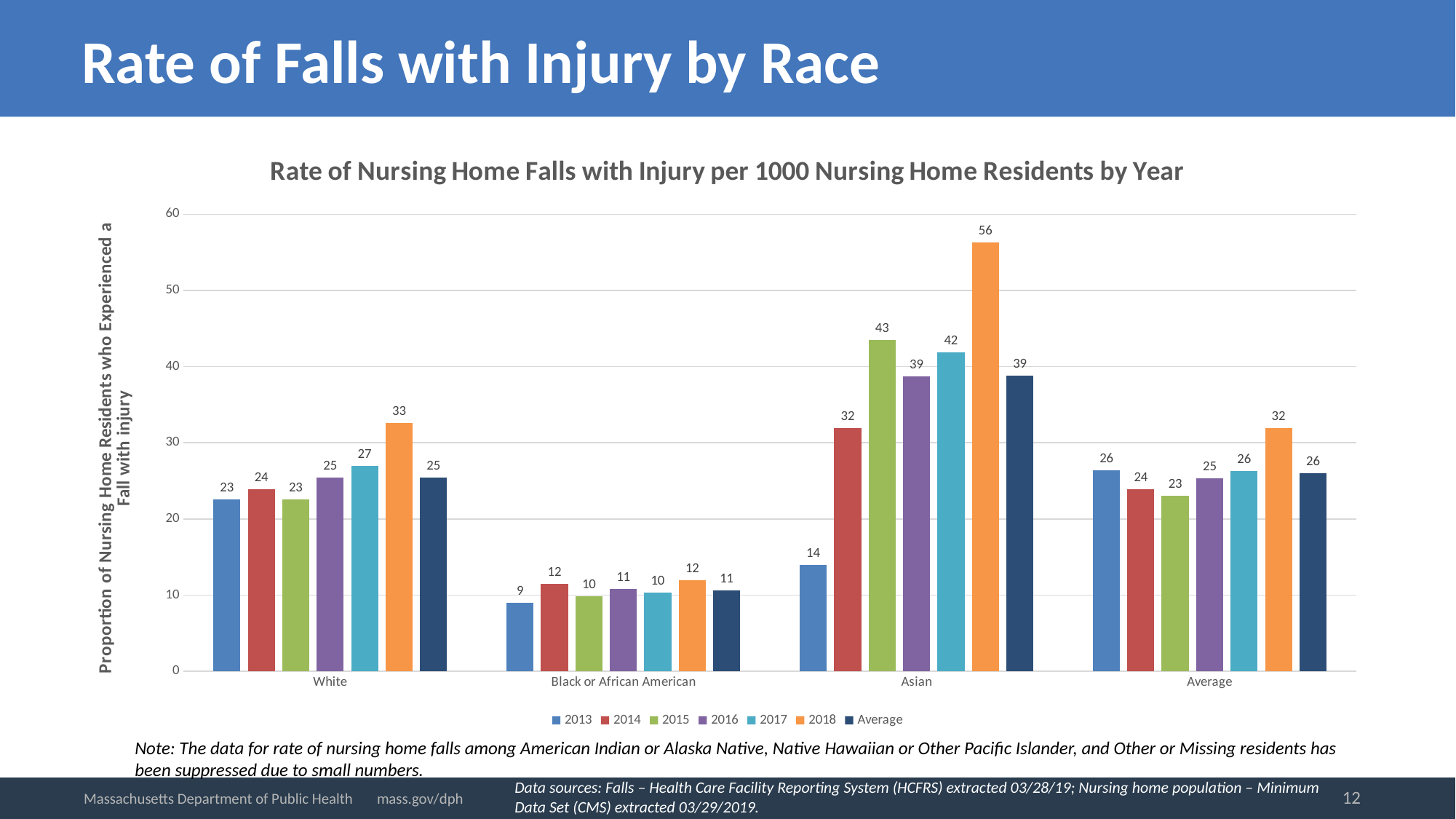

# Rate of Falls with Injury by Race

### Chart: Rate of Nursing Home Falls with Injury per 1000 Nursing Home Residents by Year

| Category | 2013 | 2014 | 2015 | 2016 | 2017 | 2018 | Average |
|---|---|---|---|---|---|---|---|
| White | 22.606013325083616 | 23.932610586896875 | 22.581434445961627 | 25.398839886429272 | 26.94491223805969 | 32.62502899442299 | 25.472135176120883 |
| Black or African American | 8.998200359928013 | 11.521152115211521 | 9.809073392888422 | 10.816292039885075 | 10.298661174047375 | 11.960381237151934 | 10.581851973980035 |
| Asian | 13.986013986013987 | 31.914893617021274 | 43.47826086956522 | 38.67403314917127 | 41.84100418410041 | 56.32716049382716 | 38.79865944831142 |
| Average | 26.418794493028596 | 23.946944687483914 | 23.054314519771264 | 25.37631639194139 | 26.256581190106434 | 31.91126130464092 | 25.96367082609382 |
Note: The data for rate of nursing home falls among American Indian or Alaska Native, Native Hawaiian or Other Pacific Islander, and Other or Missing residents has been suppressed due to small numbers.
Data sources: Falls – Health Care Facility Reporting System (HCFRS) extracted 03/28/19; Nursing home population – Minimum Data Set (CMS) extracted 03/29/2019.
12
Massachusetts Department of Public Health       mass.gov/dph